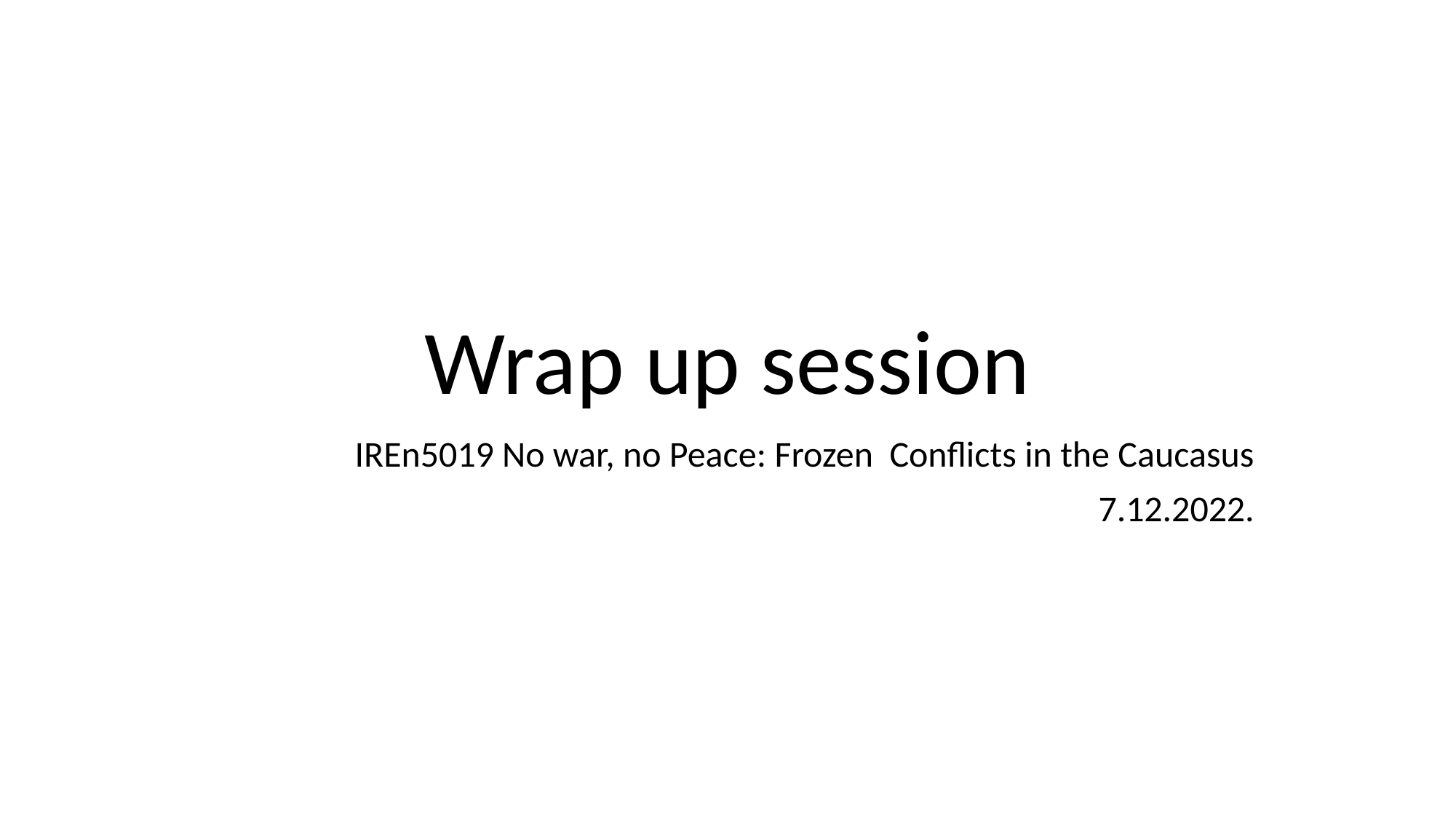

# Wrap up session
IREn5019 No war, no Peace: Frozen  Conflicts in the Caucasus
7.12.2022.